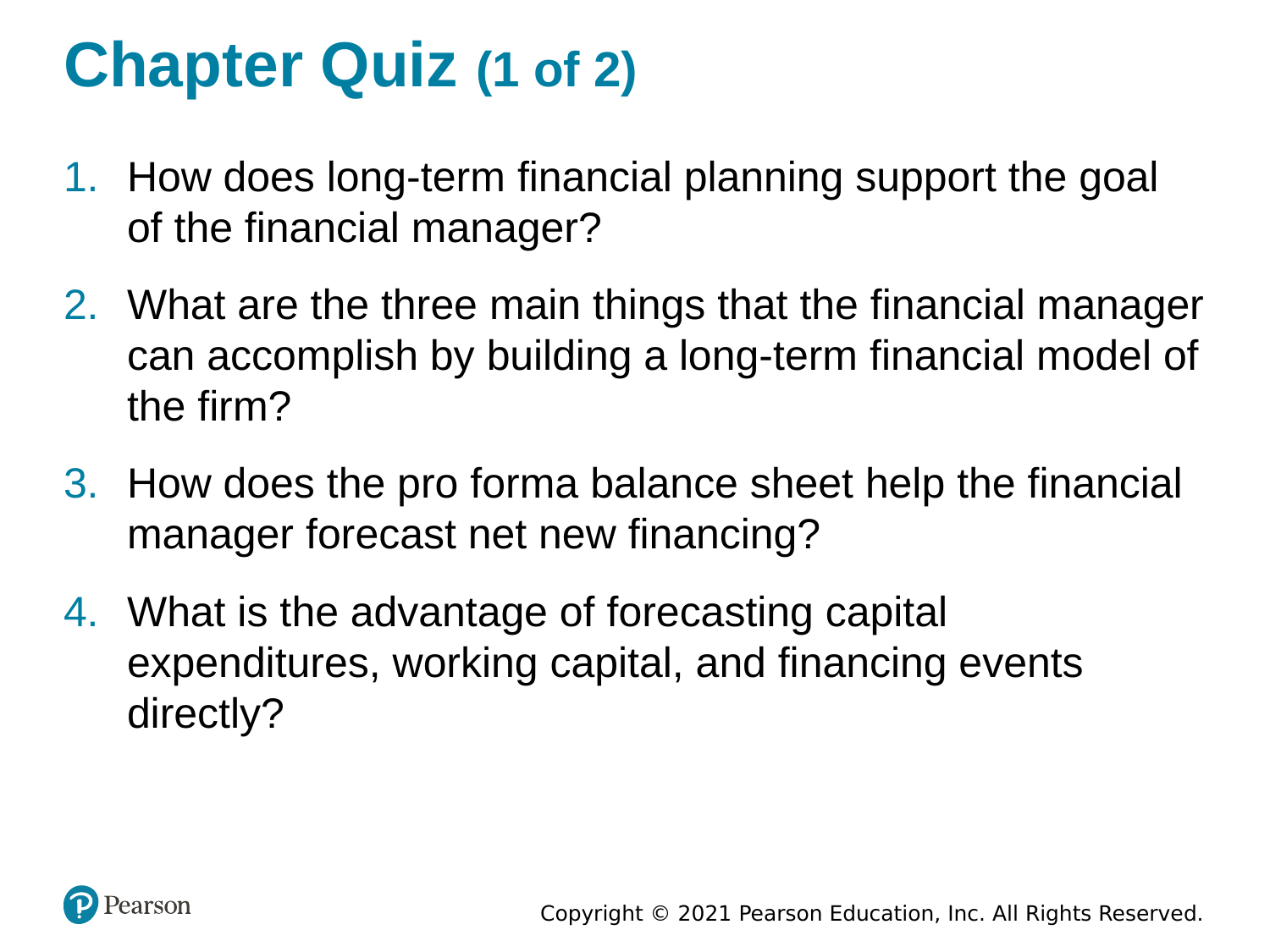

# Chapter Quiz (1 of 2)
How does long-term financial planning support the goal of the financial manager?
What are the three main things that the financial manager can accomplish by building a long-term financial model of the firm?
How does the pro forma balance sheet help the financial manager forecast net new financing?
What is the advantage of forecasting capital expenditures, working capital, and financing events directly?